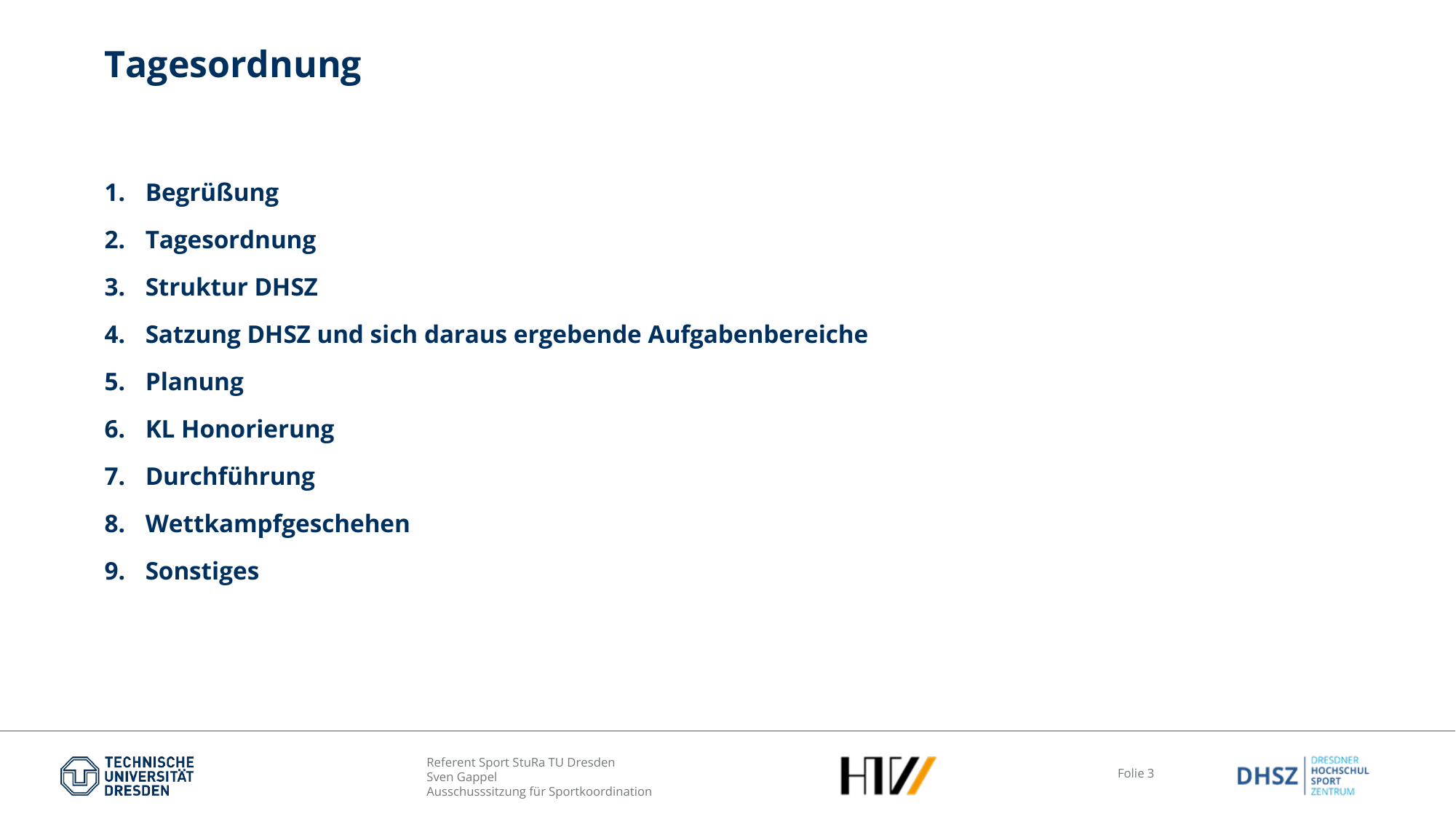

# Tagesordnung
Begrüßung
Tagesordnung
Struktur DHSZ
Satzung DHSZ und sich daraus ergebende Aufgabenbereiche
Planung
KL Honorierung
Durchführung
Wettkampfgeschehen
Sonstiges